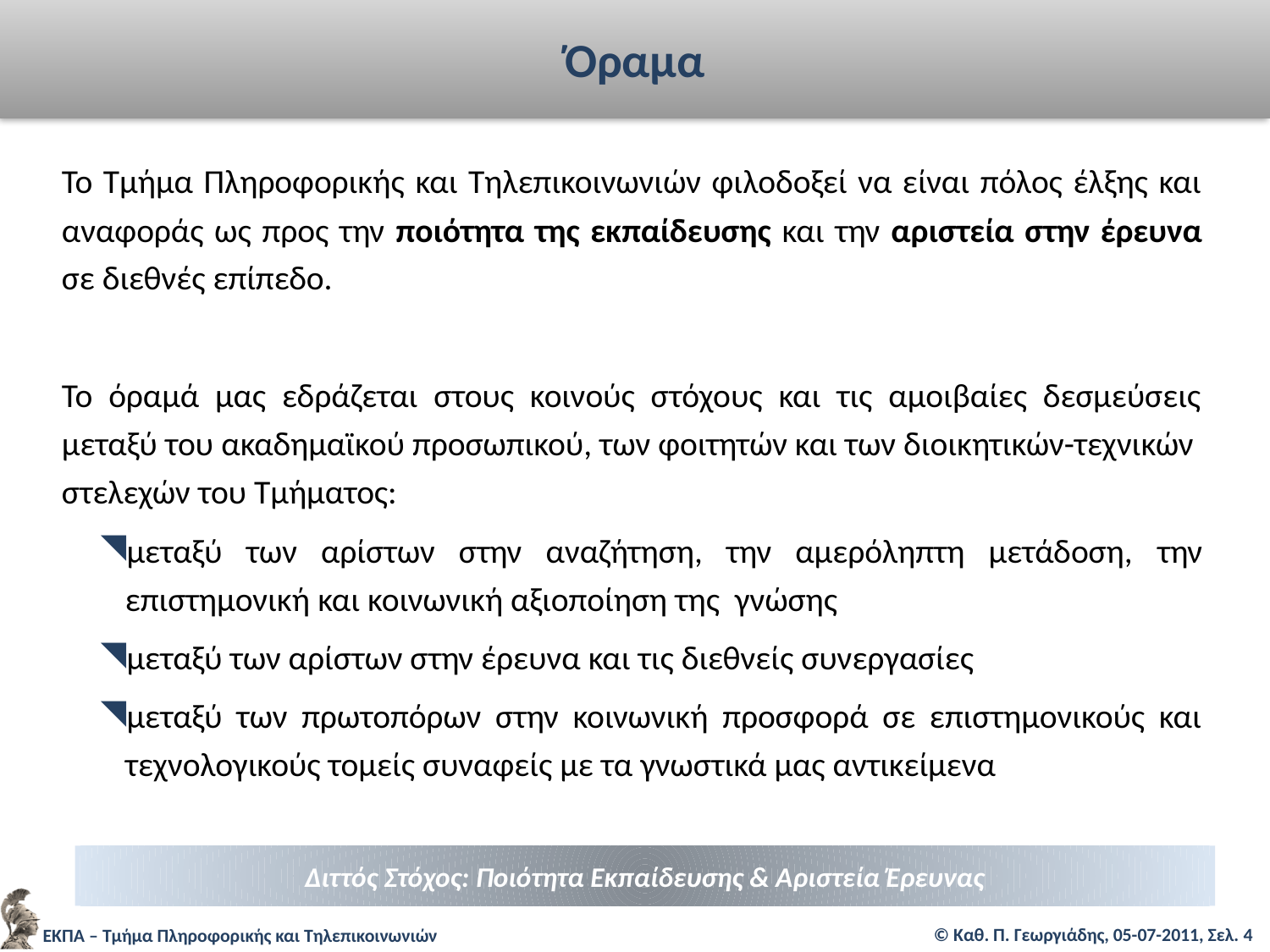

Όραμα
	Το Τμήμα Πληροφορικής και Τηλεπικοινωνιών φιλοδοξεί να είναι πόλος έλξης και αναφοράς ως προς την ποιότητα της εκπαίδευσης και την αριστεία στην έρευνα σε διεθνές επίπεδο.

	Το όραμά μας εδράζεται στους κοινούς στόχους και τις αμοιβαίες δεσμεύσεις μεταξύ του ακαδημαϊκού προσωπικού, των φοιτητών και των διοικητικών-τεχνικών  στελεχών του Τμήματος:
μεταξύ των αρίστων στην αναζήτηση, την αμερόληπτη μετάδοση, την επιστημονική και κοινωνική αξιοποίηση της  γνώσης
μεταξύ των αρίστων στην έρευνα και τις διεθνείς συνεργασίες
μεταξύ των πρωτοπόρων στην κοινωνική προσφορά σε επιστημονικούς και τεχνολογικούς τομείς συναφείς με τα γνωστικά μας αντικείμενα

Διττός Στόχος: Ποιότητα Εκπαίδευσης & Αριστεία Έρευνας